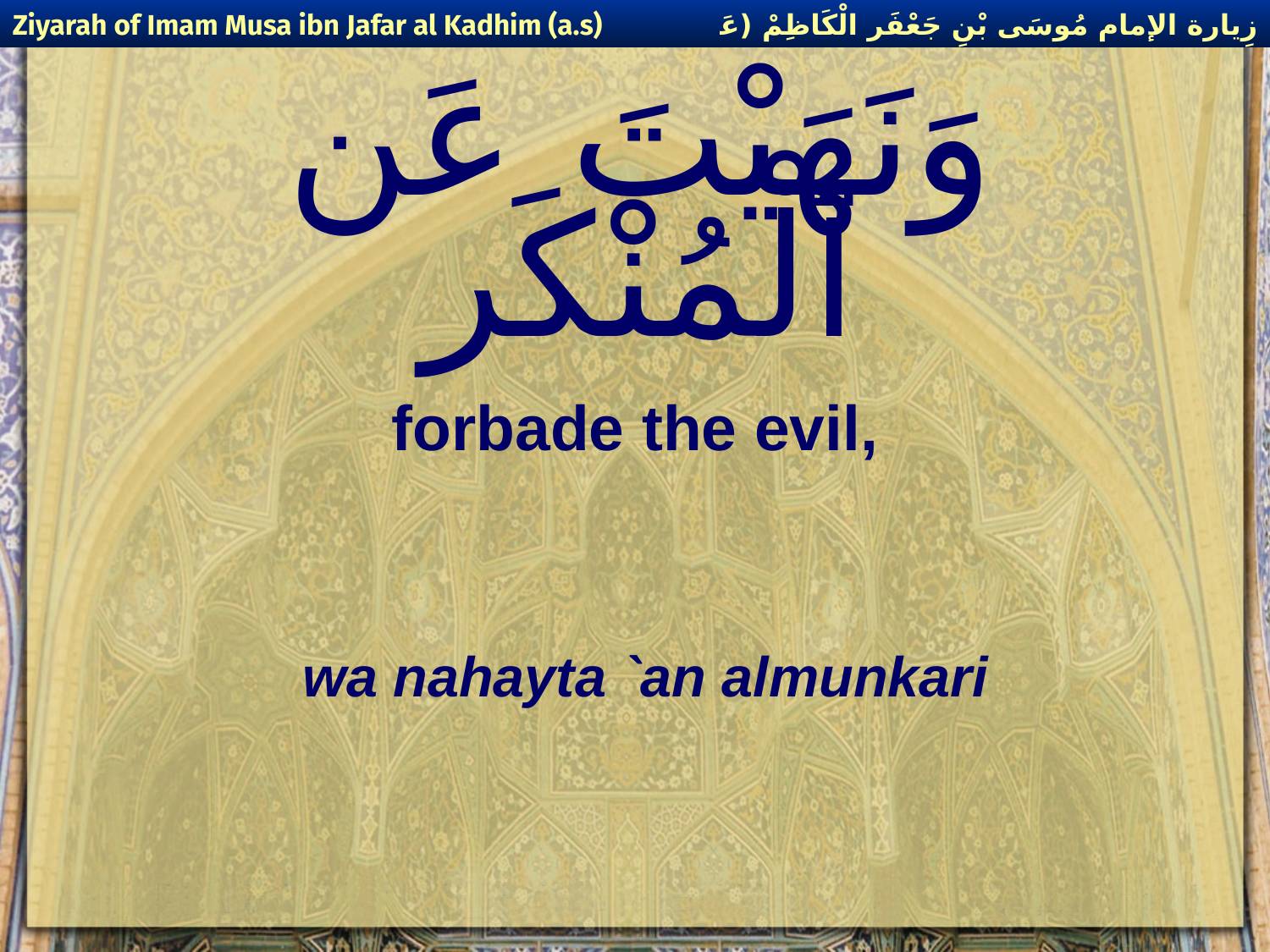

زِيارة الإمام مُوسَى بْنِ جَعْفَر الْكَاظِمْ (عَليهِ السْلام)
Ziyarah of Imam Musa ibn Jafar al Kadhim (a.s)
# وَنَهَيْتَ عَن ٱلْمُنْكَر
forbade the evil,
wa nahayta `an almunkari